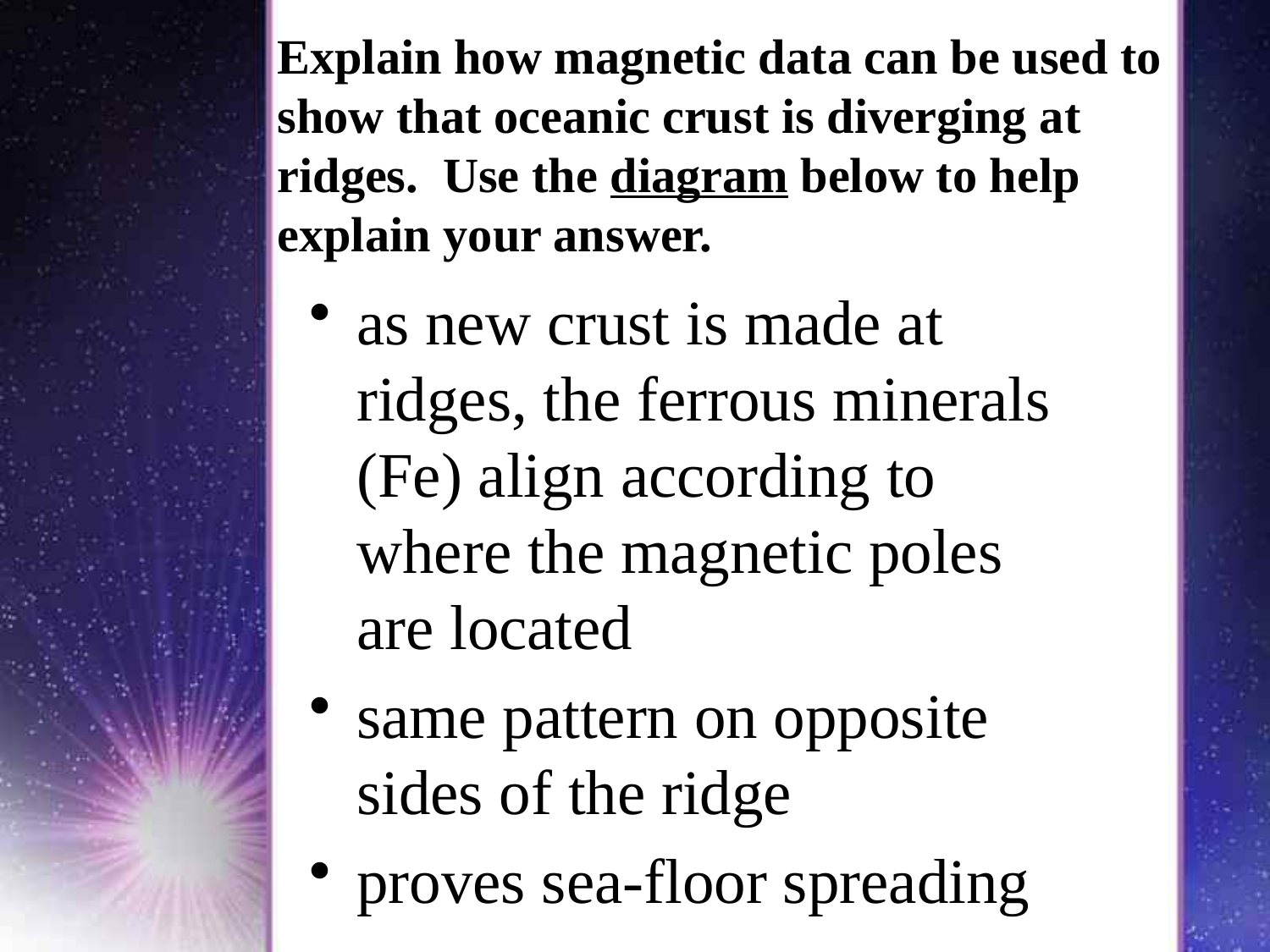

# Explain how magnetic data can be used to show that oceanic crust is diverging at ridges.  Use the diagram below to help explain your answer.
as new crust is made at ridges, the ferrous minerals (Fe) align according to where the magnetic poles are located
same pattern on opposite sides of the ridge
proves sea-floor spreading